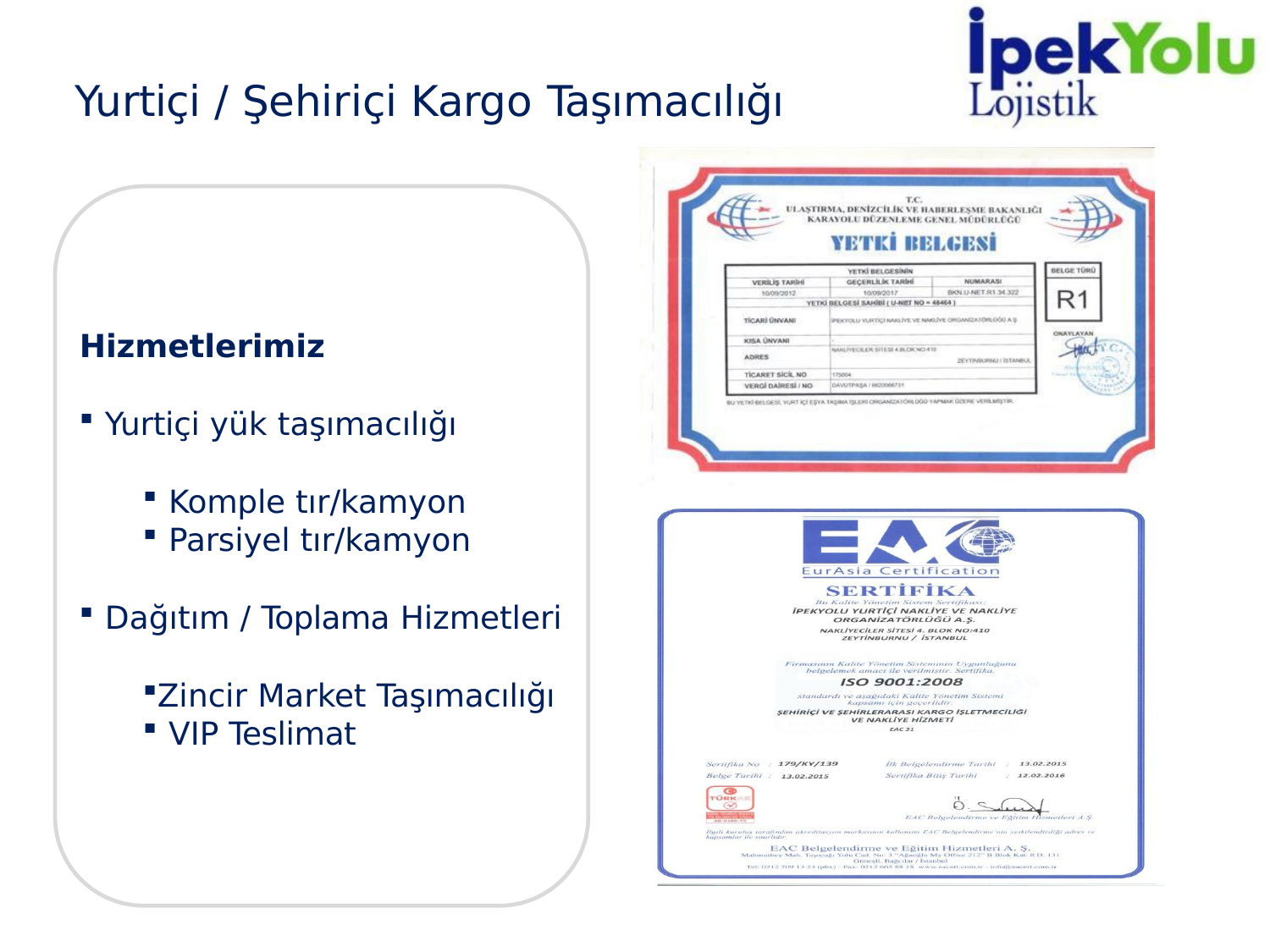

# Yurtiçi / Şehiriçi Kargo Taşımacılığı

Hizmetlerimiz

Yurtiçi yük taşımacılığı

Komple tır/kamyon
Parsiyel tır/kamyon

Dağıtım / Toplama Hizmetleri

Zincir Market Taşımacılığı
VIP Teslimat